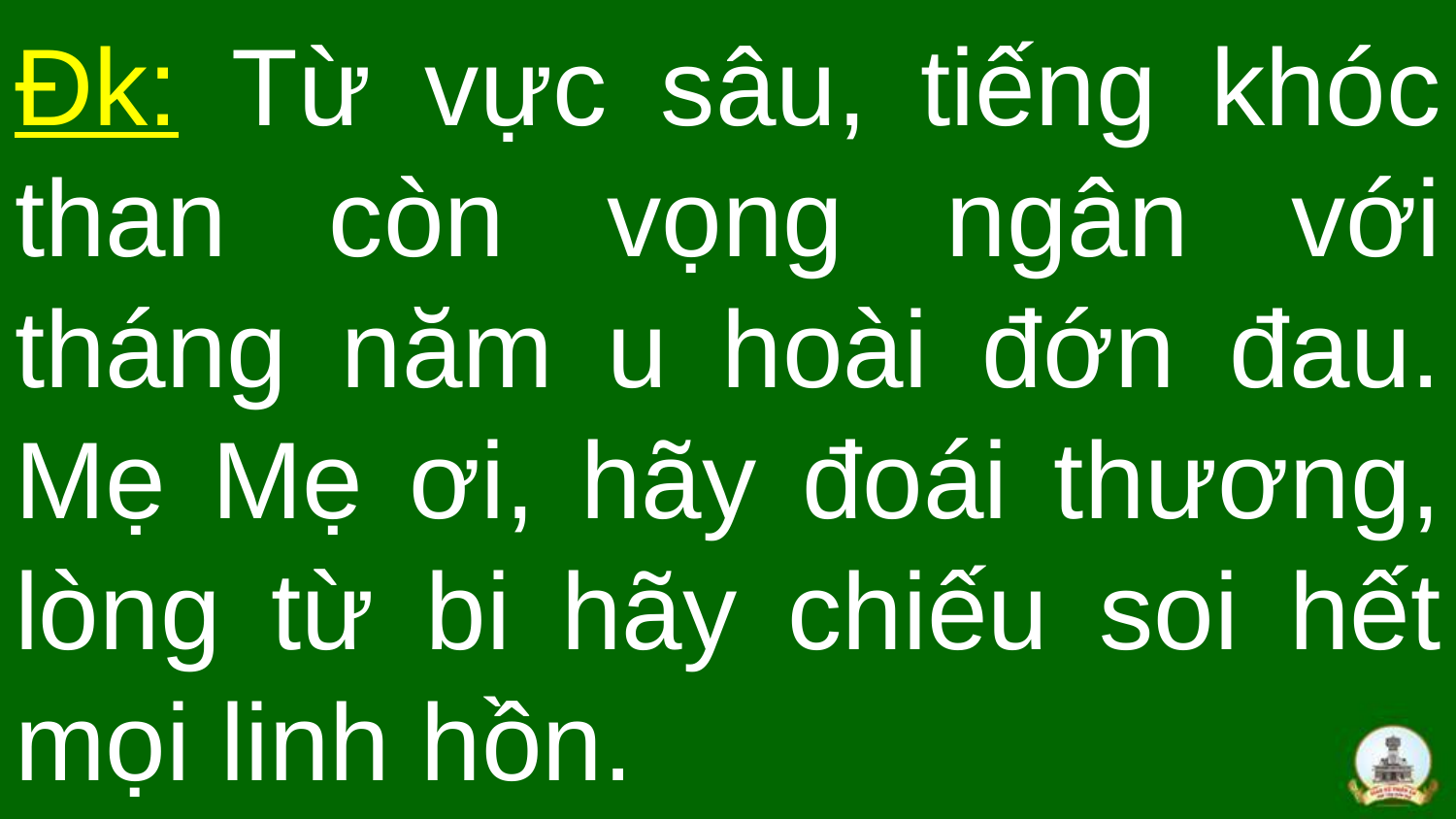

# Đk: Từ vực sâu, tiếng khóc than còn vọng ngân với tháng năm u hoài đớn đau. Mẹ Mẹ ơi, hãy đoái thương, lòng từ bi hãy chiếu soi hết mọi linh hồn.